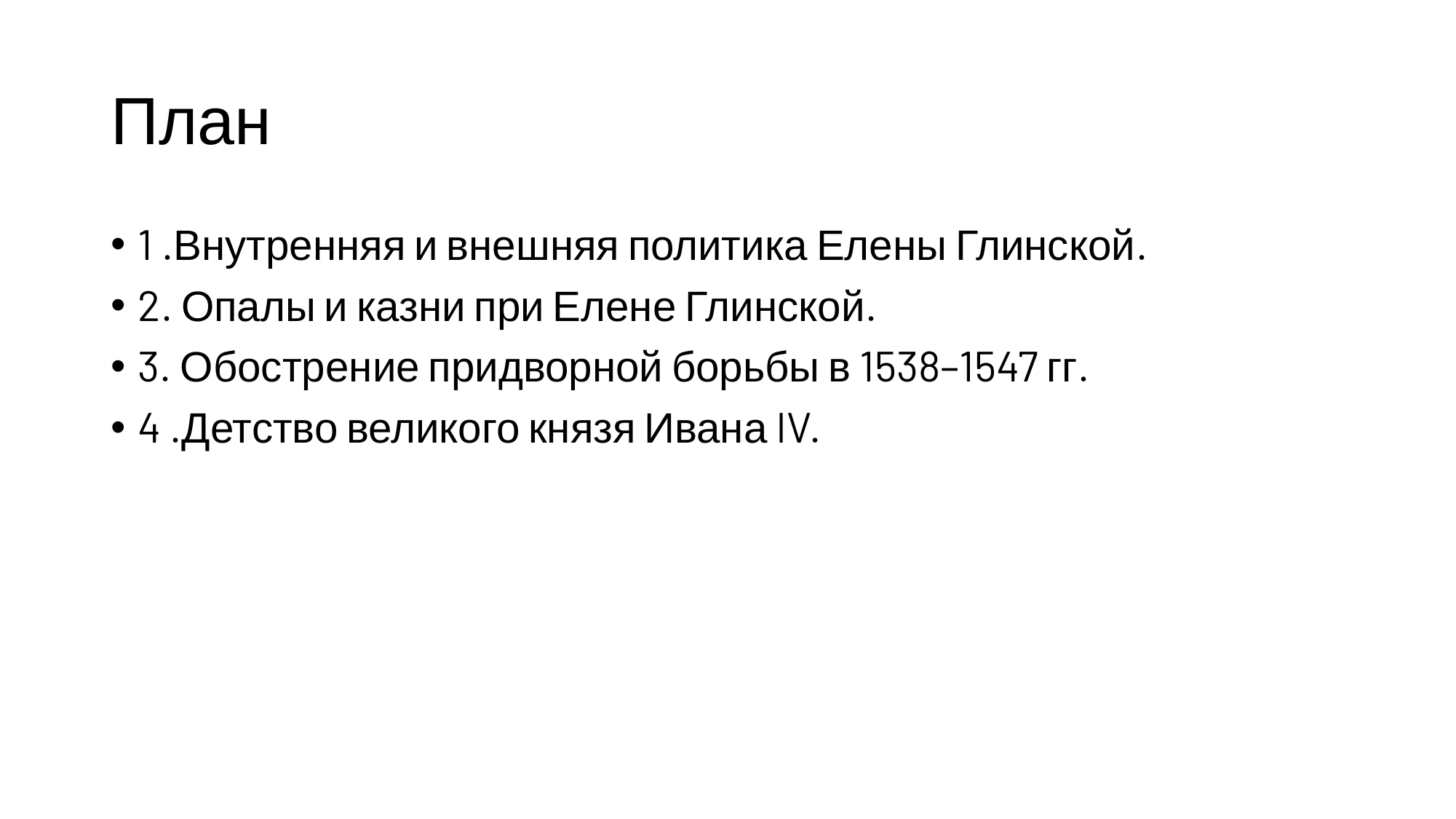

# План
1 .Внутренняя и внешняя политика Елены Глинской.
2. Опалы и казни при Елене Глинской.
3. Обострение придворной борьбы в 1538–1547 гг.
4 .Детство великого князя Ивана IV.